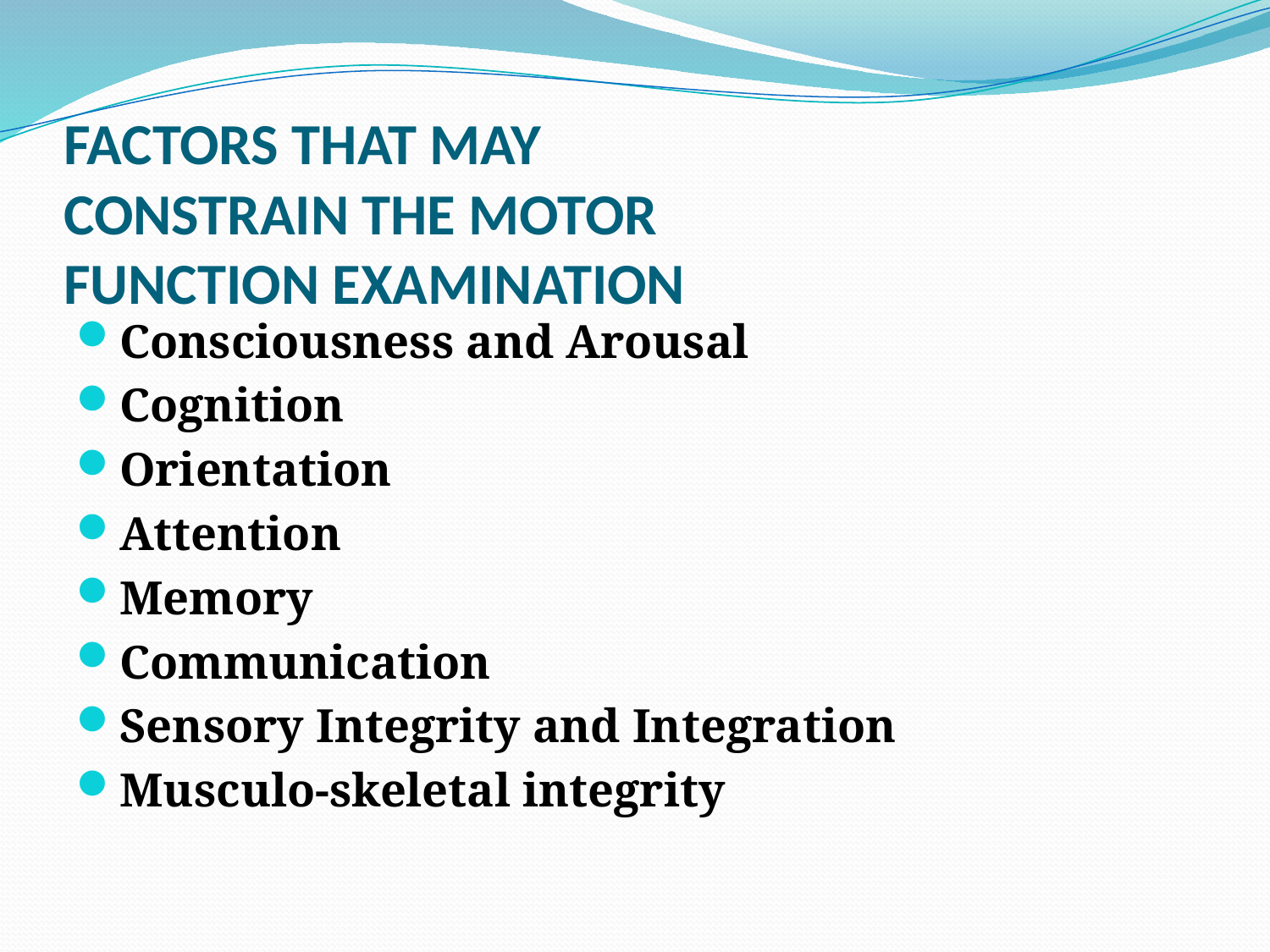

# FACTORS THAT MAY CONSTRAIN THE MOTOR FUNCTION EXAMINATION
Consciousness and Arousal
Cognition
Orientation
Attention
Memory
Communication
Sensory Integrity and Integration
Musculo-skeletal integrity